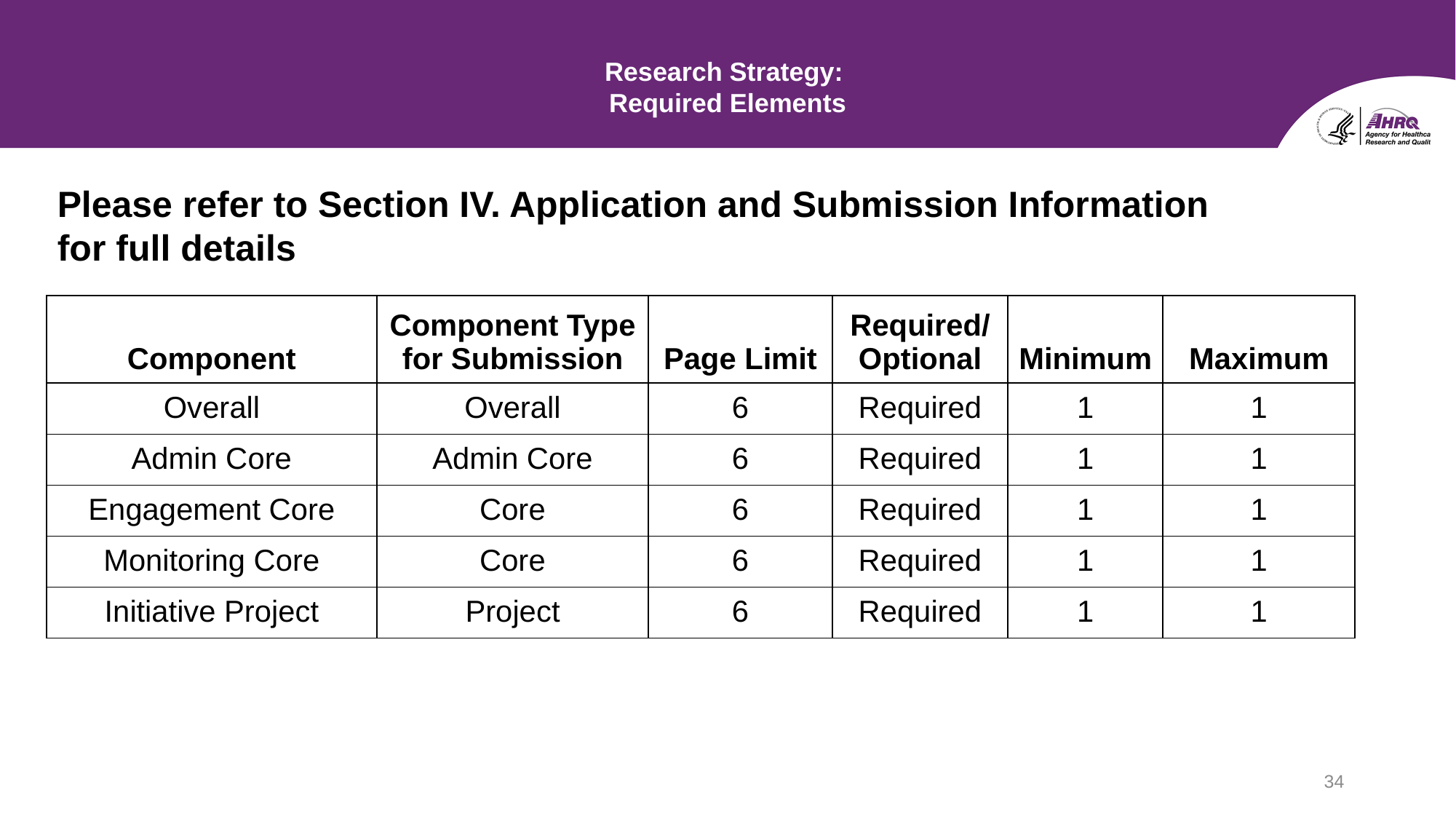

# Research Strategy:  Required Elements
Please refer to Section IV. Application and Submission Information
for full details
| Component | Component Type for Submission | Page Limit | Required/ Optional | Minimum | Maximum |
| --- | --- | --- | --- | --- | --- |
| Overall | Overall | 6 | Required | 1 | 1 |
| Admin Core | Admin Core | 6 | Required | 1 | 1 |
| Engagement Core | Core | 6 | Required | 1 | 1 |
| Monitoring Core | Core | 6 | Required | 1 | 1 |
| Initiative Project | Project | 6 | Required | 1 | 1 |
34